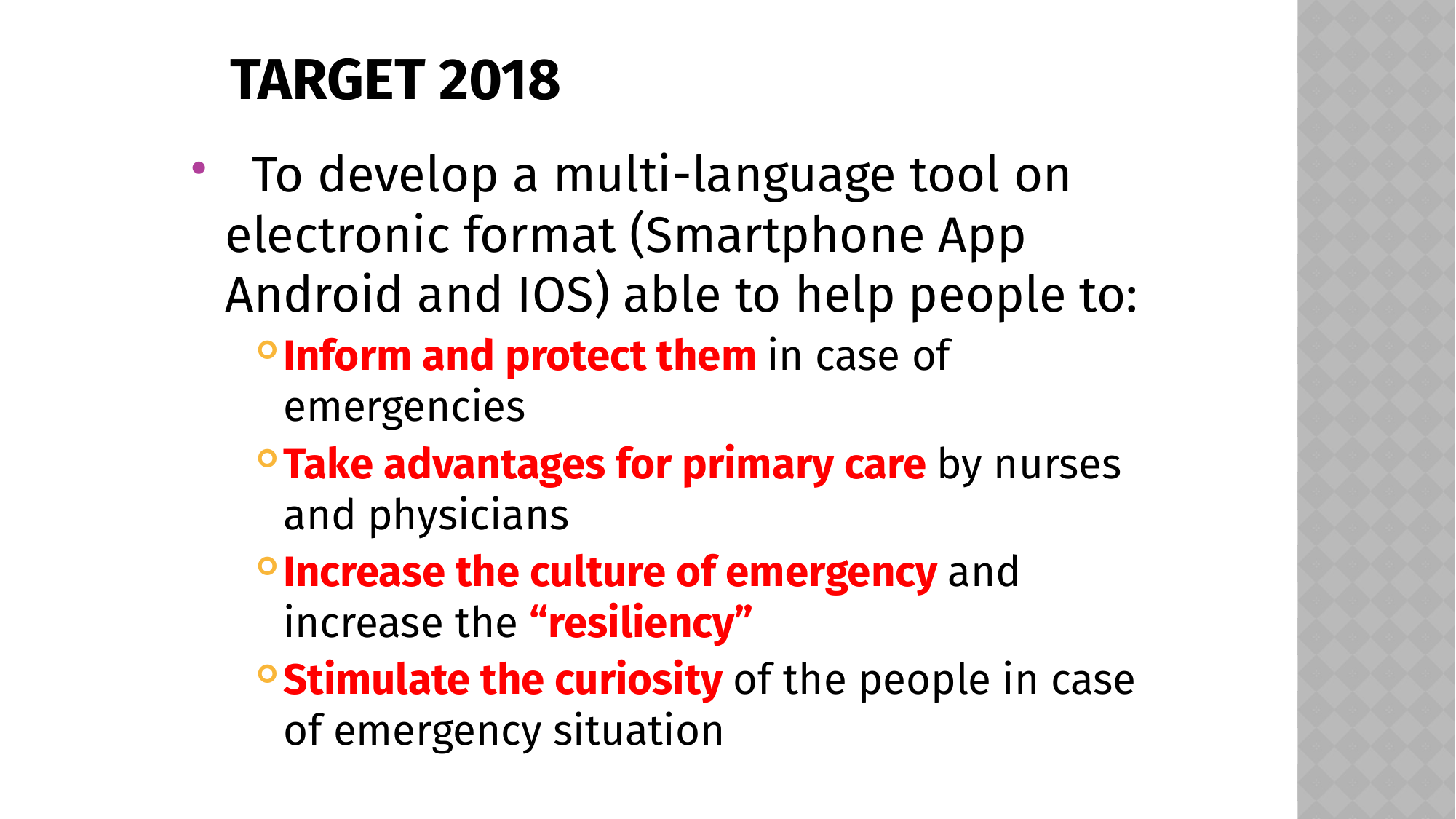

# Target 2018
  To develop a multi-language tool on electronic format (Smartphone App Android and IOS) able to help people to:
Inform and protect them in case of emergencies
Take advantages for primary care by nurses and physicians
Increase the culture of emergency and increase the “resiliency”
Stimulate the curiosity of the people in case of emergency situation